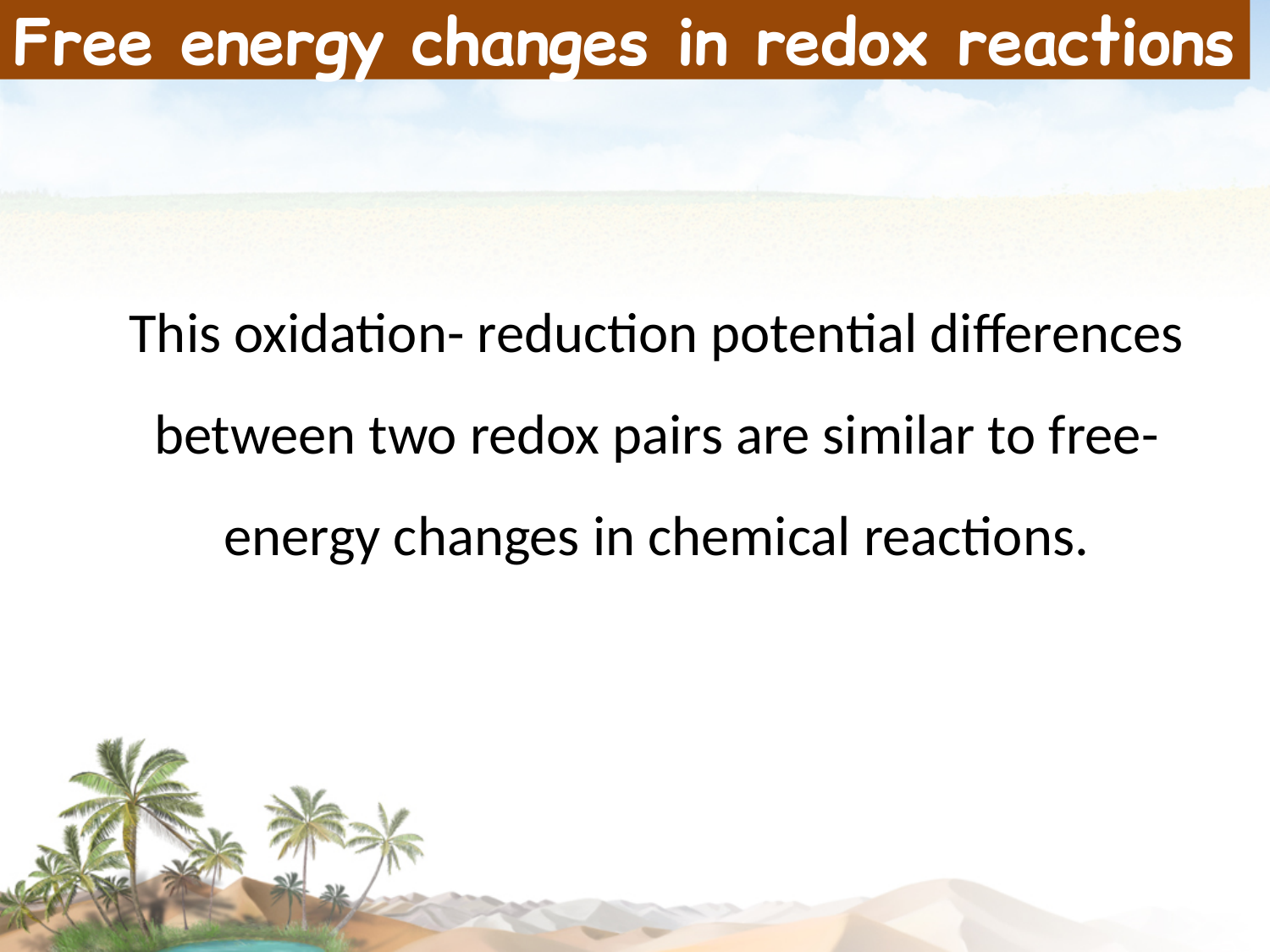

# Free energy changes in redox reactions

This oxidation- reduction potential differences between two redox pairs are similar to free- energy changes in chemical reactions.